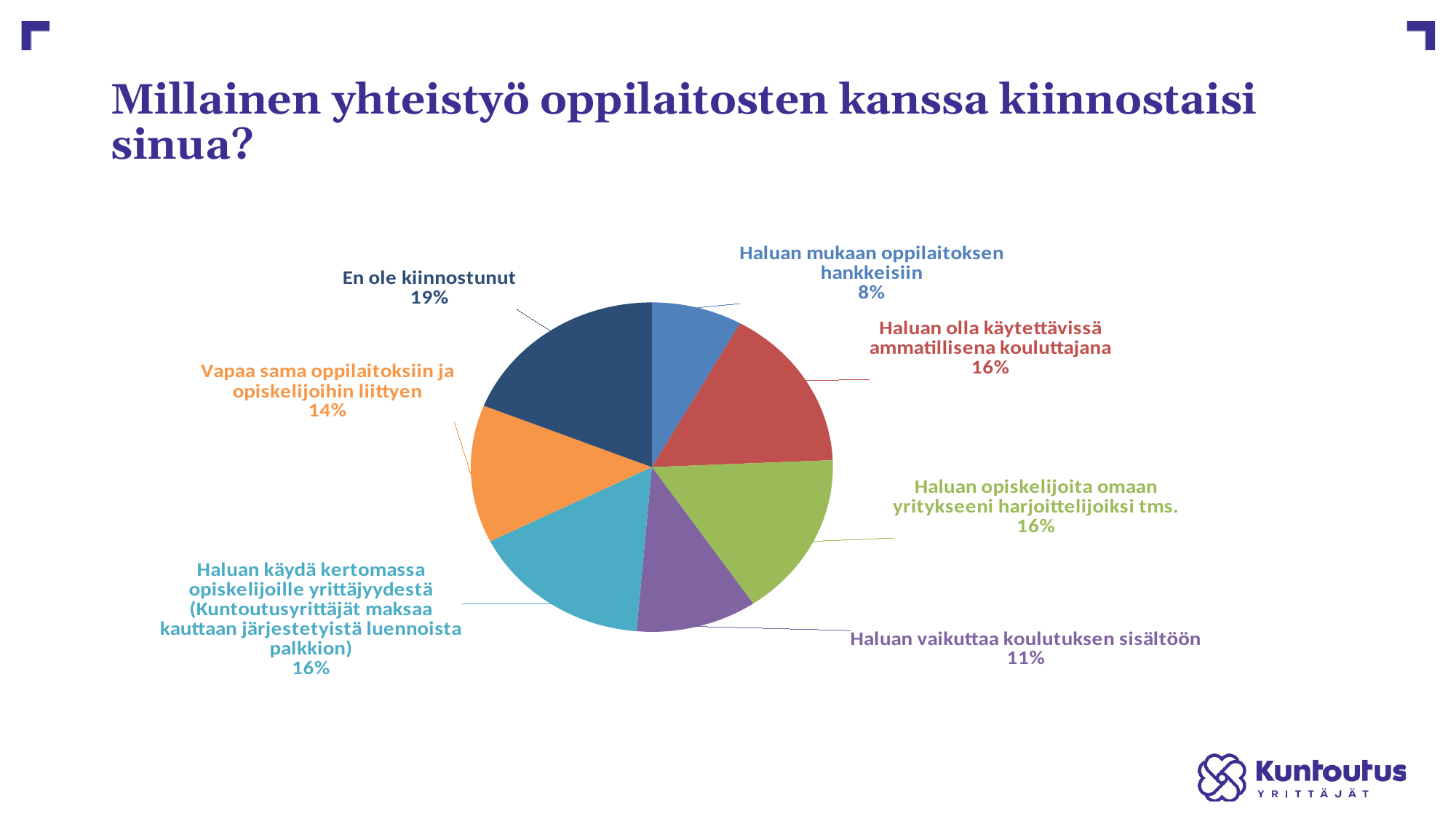

# Millainen yhteistyö oppilaitosten kanssa kiinnostaisi sinua?

### Chart

| Category |  |
|---|---|
| Haluan mukaan oppilaitoksen hankkeisiin | 3.0 |
| Haluan olla käytettävissä ammatillisena kouluttajana | 6.0 |
| Haluan opiskelijoita omaan yritykseeni harjoittelijoiksi tms. | 6.0 |
| Haluan vaikuttaa koulutuksen sisältöön | 4.0 |
| Haluan käydä kertomassa opiskelijoille yrittäjyydestä (Kuntoutusyrittäjät maksaa kauttaan järjestetyistä luennoista palkkion) | 6.0 |
| Vapaa sama oppilaitoksiin ja opiskelijoihin liittyen | 5.0 |
| En ole kiinnostunut | 7.0 |